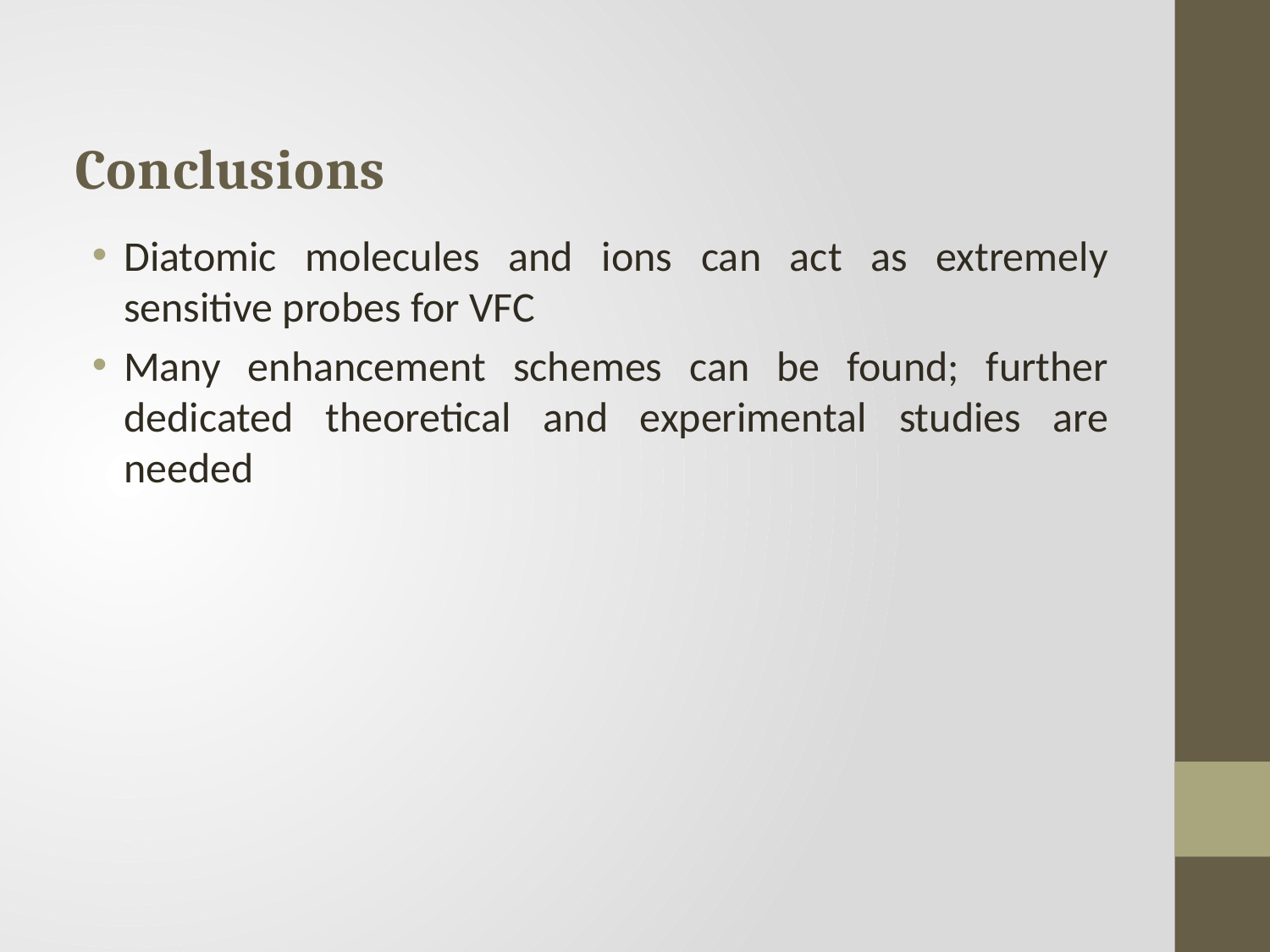

Conclusions
Diatomic molecules and ions can act as extremely sensitive probes for VFC
Many enhancement schemes can be found; further dedicated theoretical and experimental studies are needed